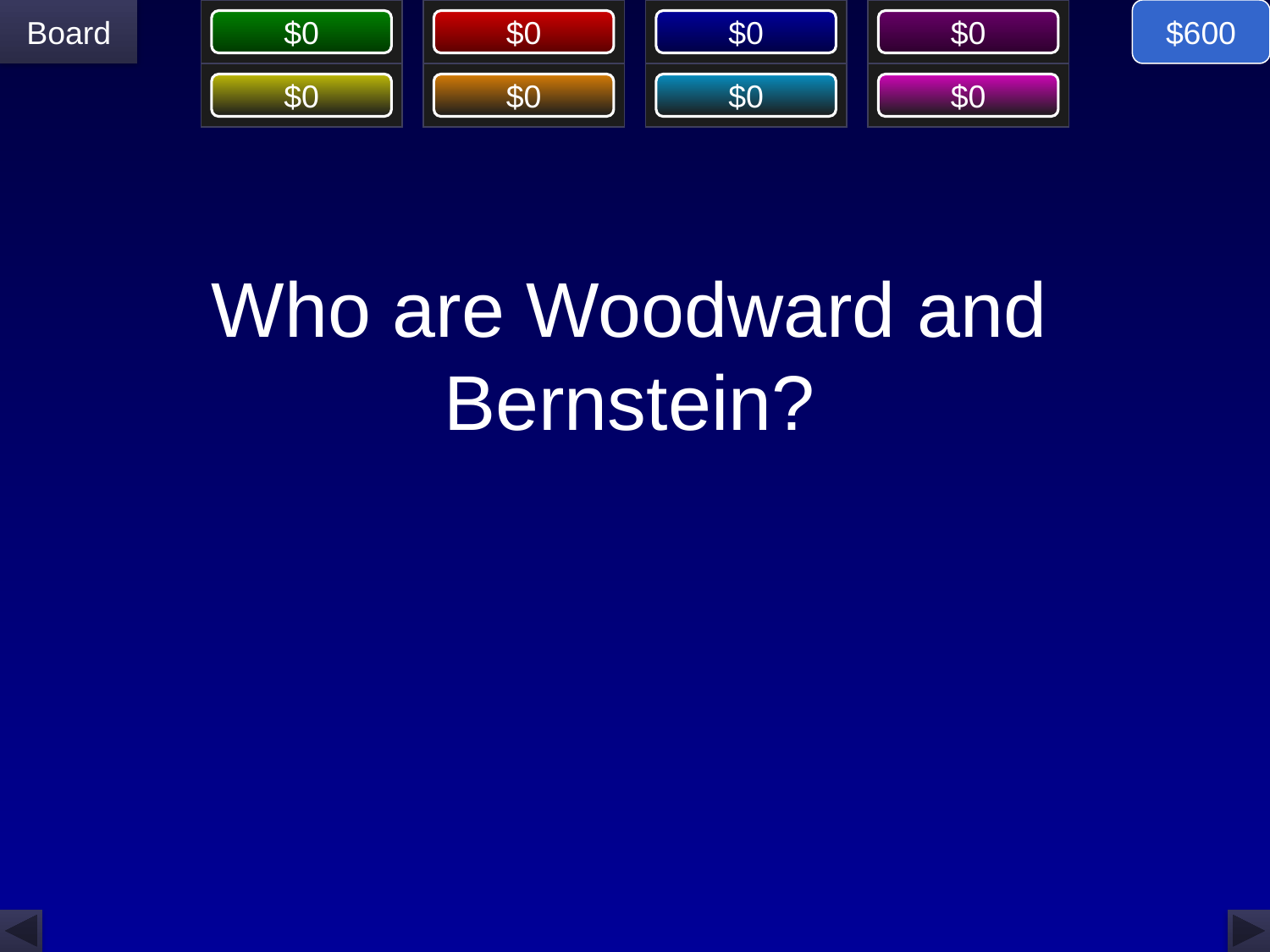

$600
# Who are Woodward and Bernstein?